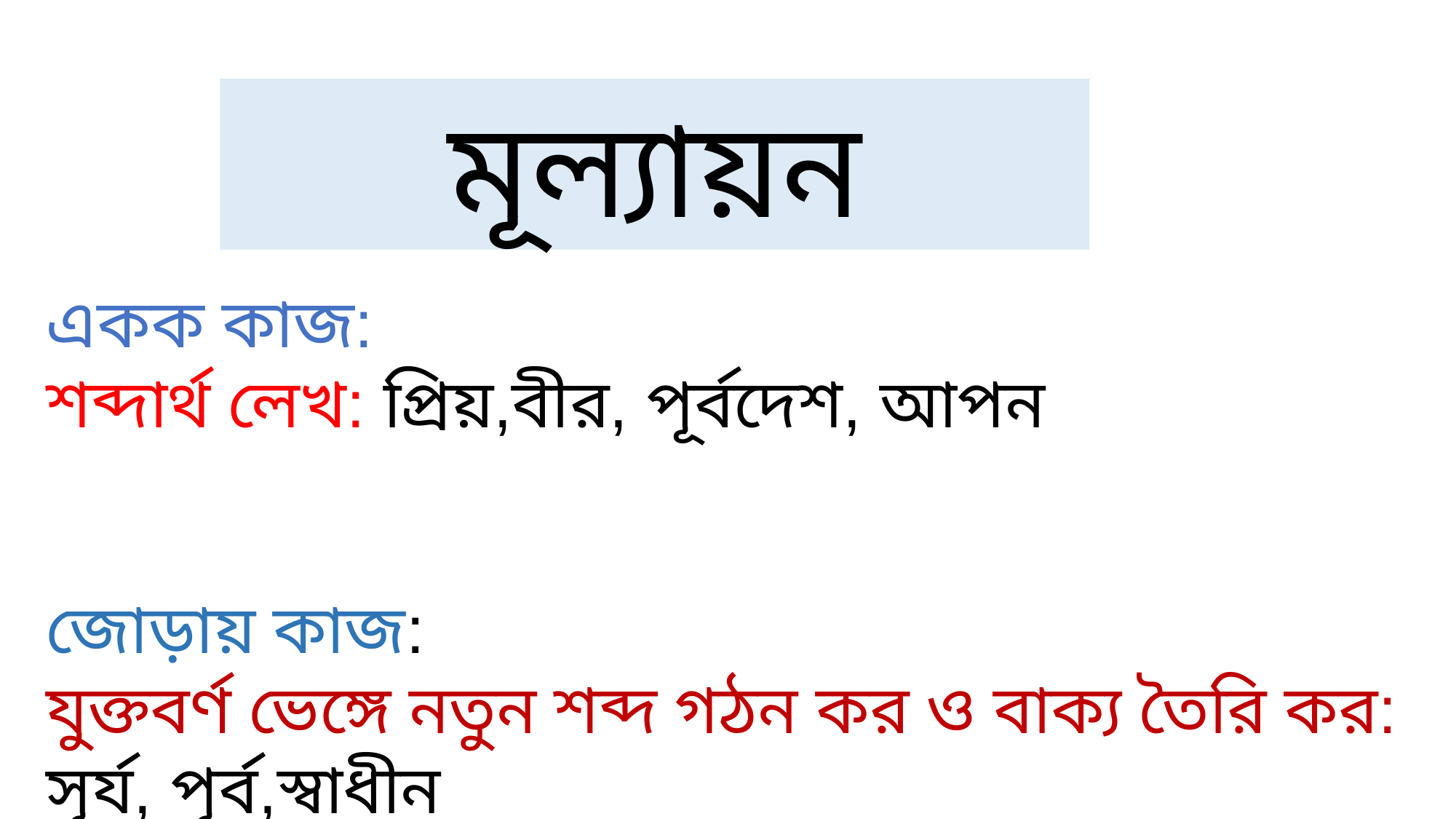

মূল্যায়ন
একক কাজ:
শব্দার্থ লেখ: প্রিয়,বীর, পূর্বদেশ, আপন

জোড়ায় কাজ:
যুক্তবর্ণ ভেঙ্গে নতুন শব্দ গঠন কর ও বাক্য তৈরি কর: সূর্য, পূর্ব,স্বাধীন